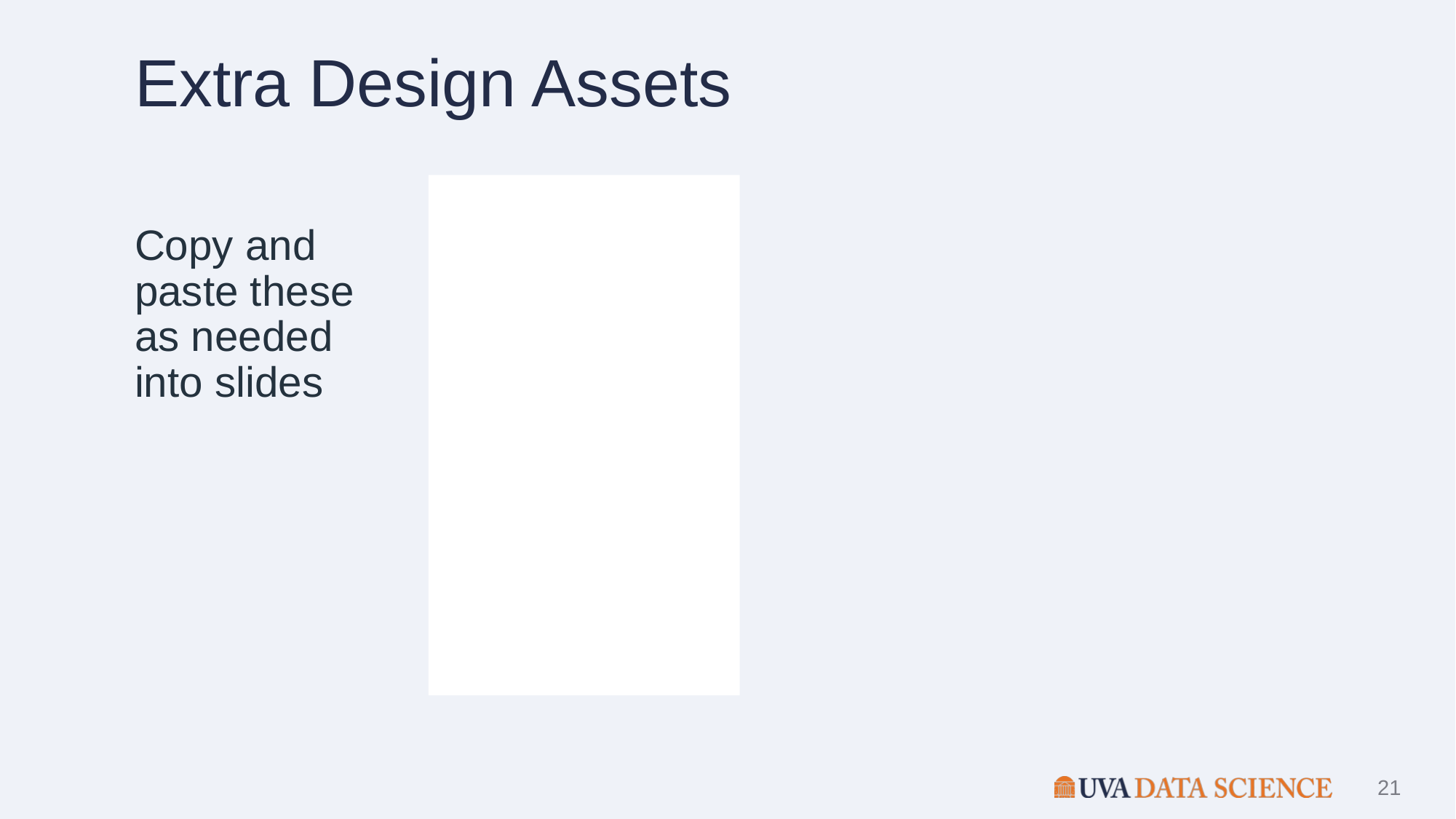

# Extra Design Assets

Copy and paste these as needed into slides
21